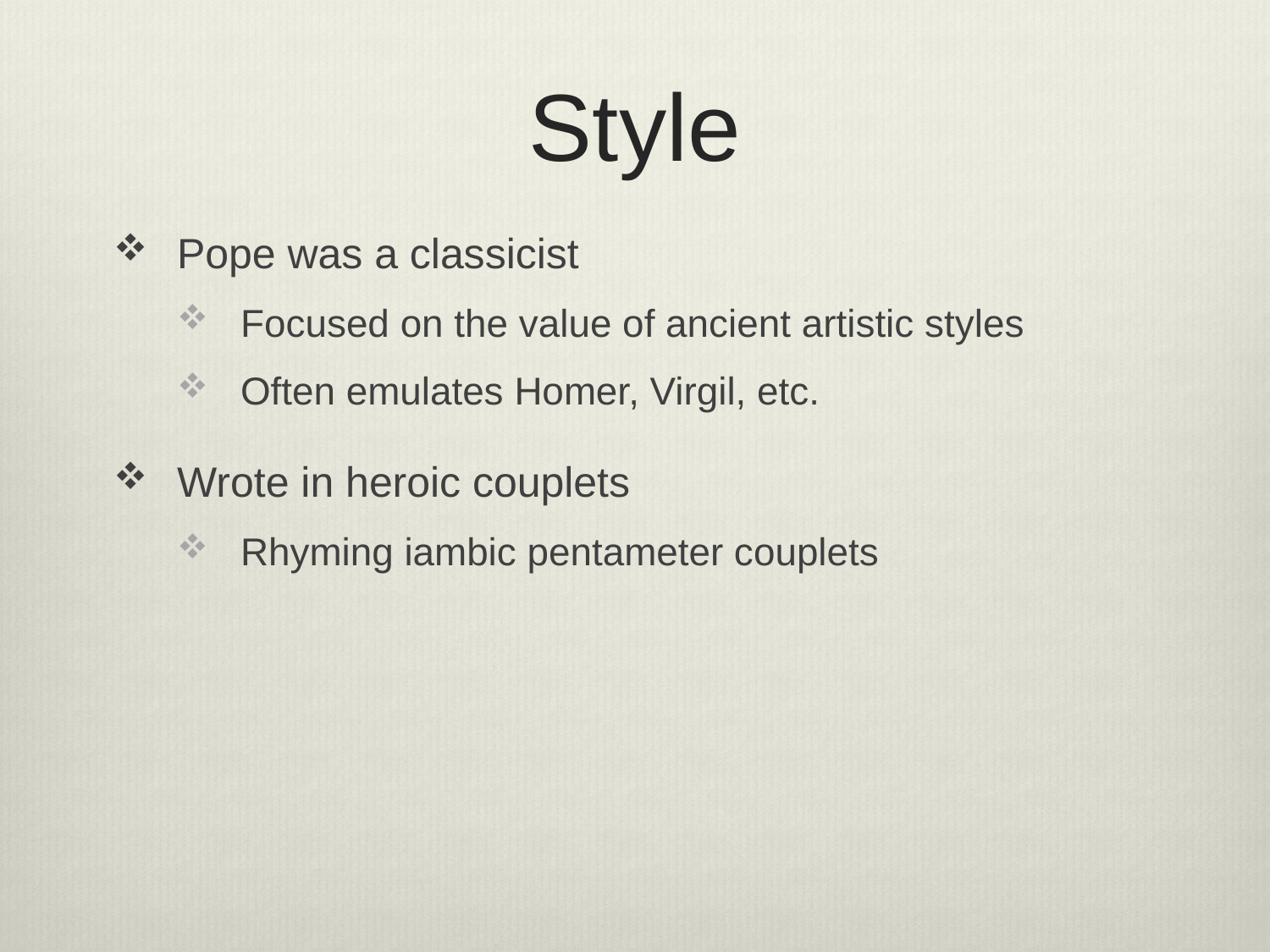

# Style
Pope was a classicist
Focused on the value of ancient artistic styles
Often emulates Homer, Virgil, etc.
Wrote in heroic couplets
Rhyming iambic pentameter couplets